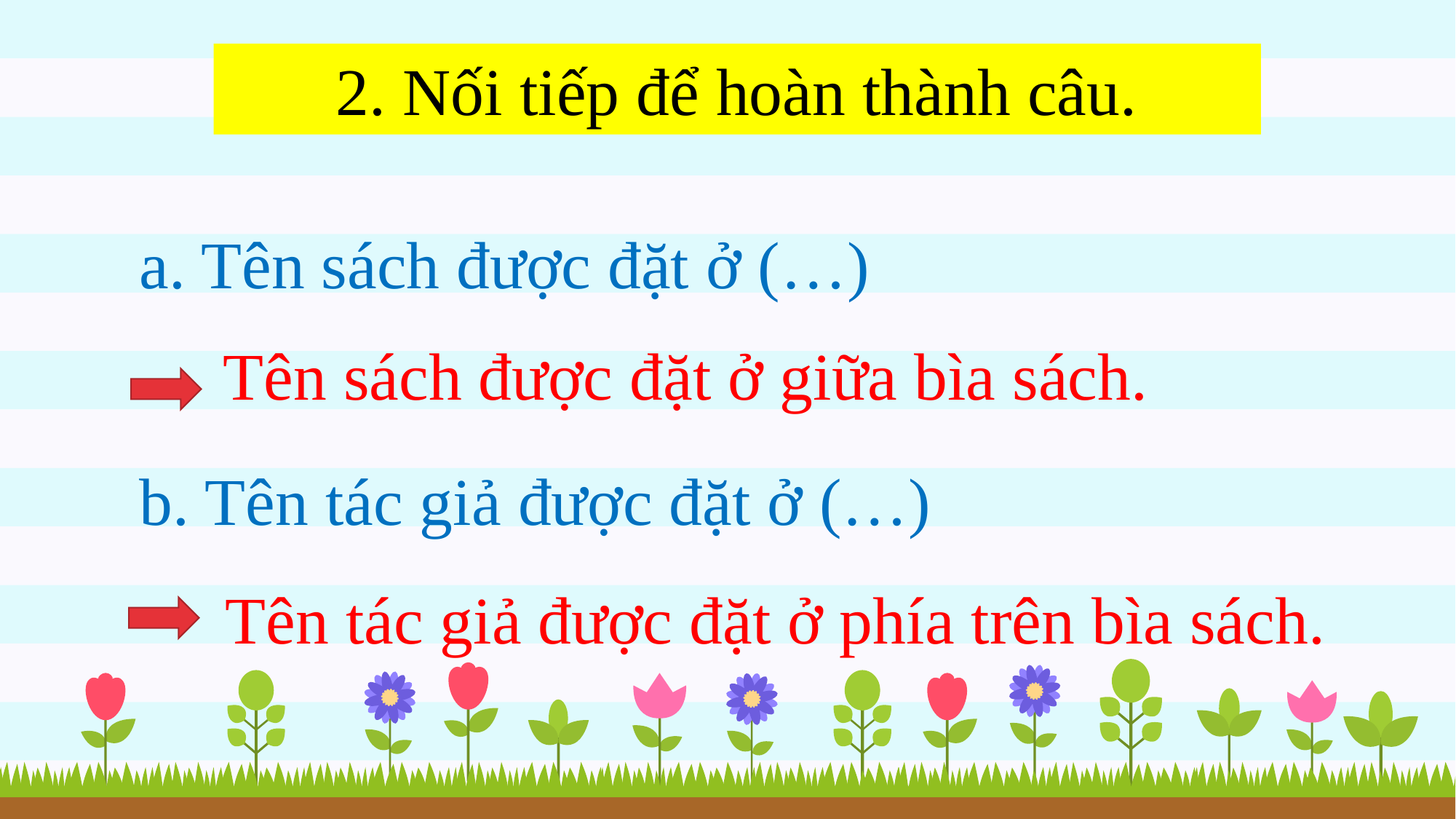

2. Nối tiếp để hoàn thành câu.
a. Tên sách được đặt ở (…)
     Tên sách được đặt ở giữa bìa sách.

b. Tên tác giả được đặt ở (…)
     Tên tác giả được đặt ở phía trên bìa sách.